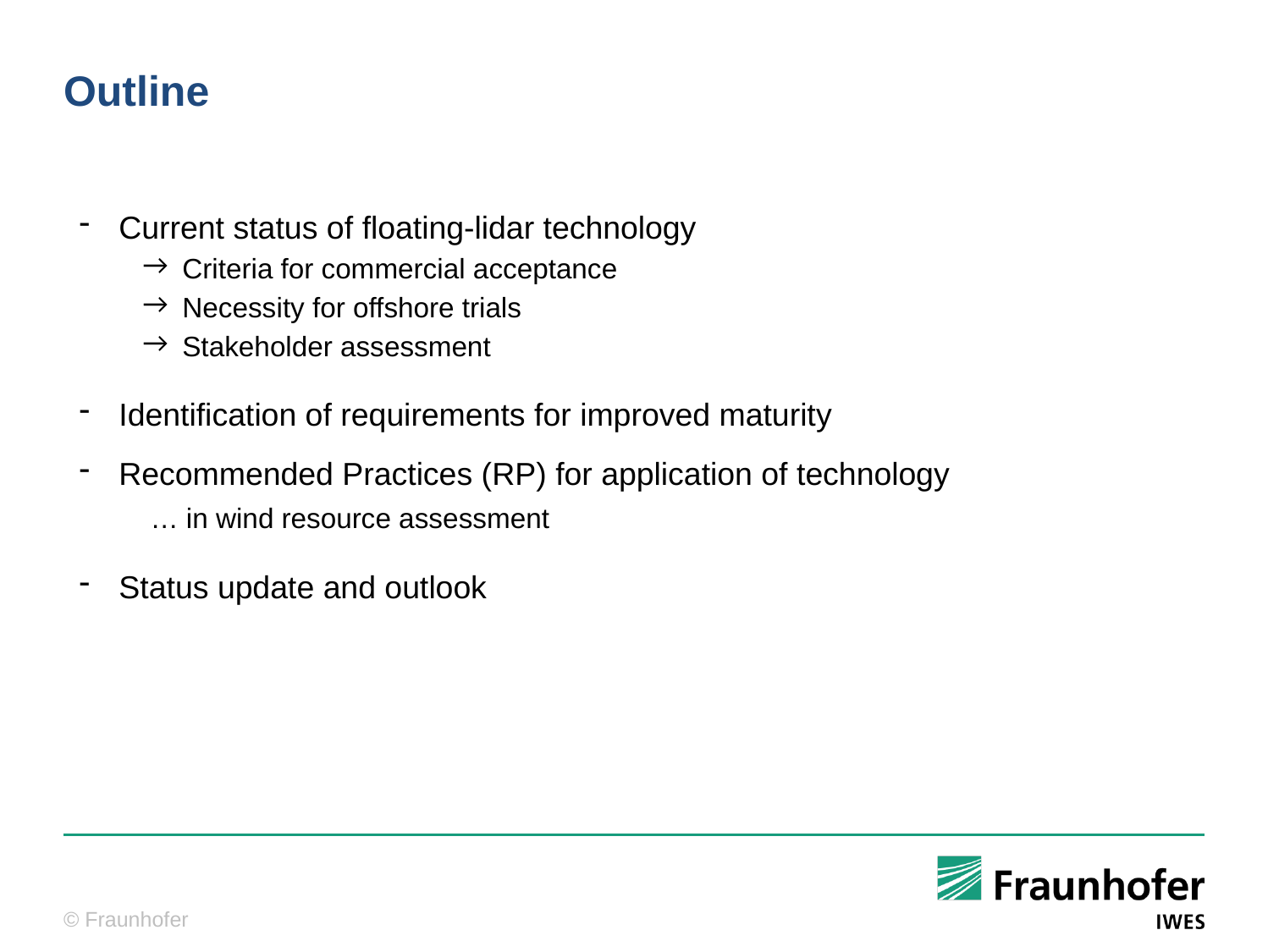

# Outline
Current status of floating-lidar technology
Criteria for commercial acceptance
Necessity for offshore trials
Stakeholder assessment
Identification of requirements for improved maturity
Recommended Practices (RP) for application of technology
        … in wind resource assessment
Status update and outlook